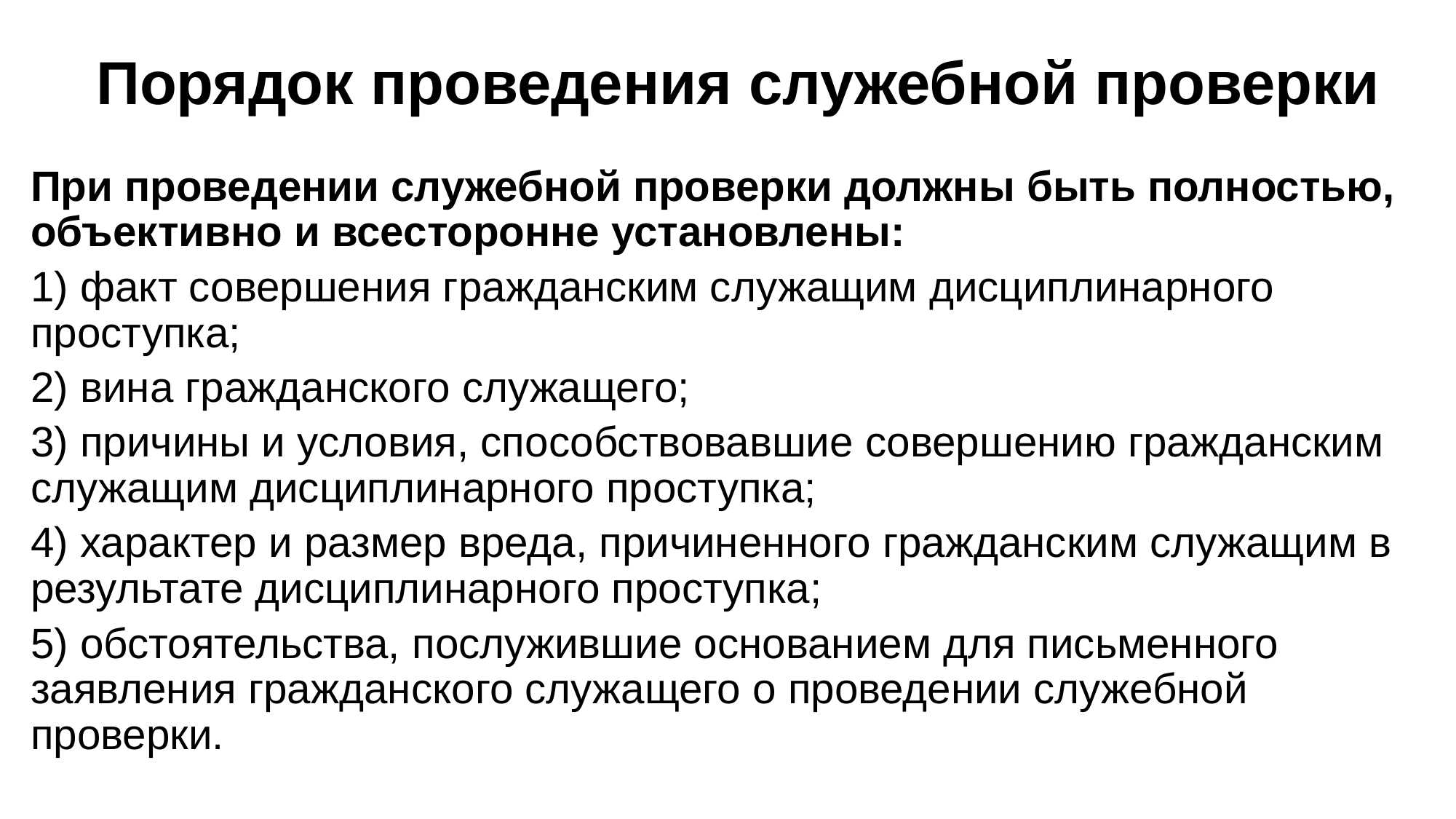

# Порядок проведения служебной проверки
При проведении служебной проверки должны быть полностью, объективно и всесторонне установлены:
1) факт совершения гражданским служащим дисциплинарного проступка;
2) вина гражданского служащего;
3) причины и условия, способствовавшие совершению гражданским служащим дисциплинарного проступка;
4) характер и размер вреда, причиненного гражданским служащим в результате дисциплинарного проступка;
5) обстоятельства, послужившие основанием для письменного заявления гражданского служащего о проведении служебной проверки.